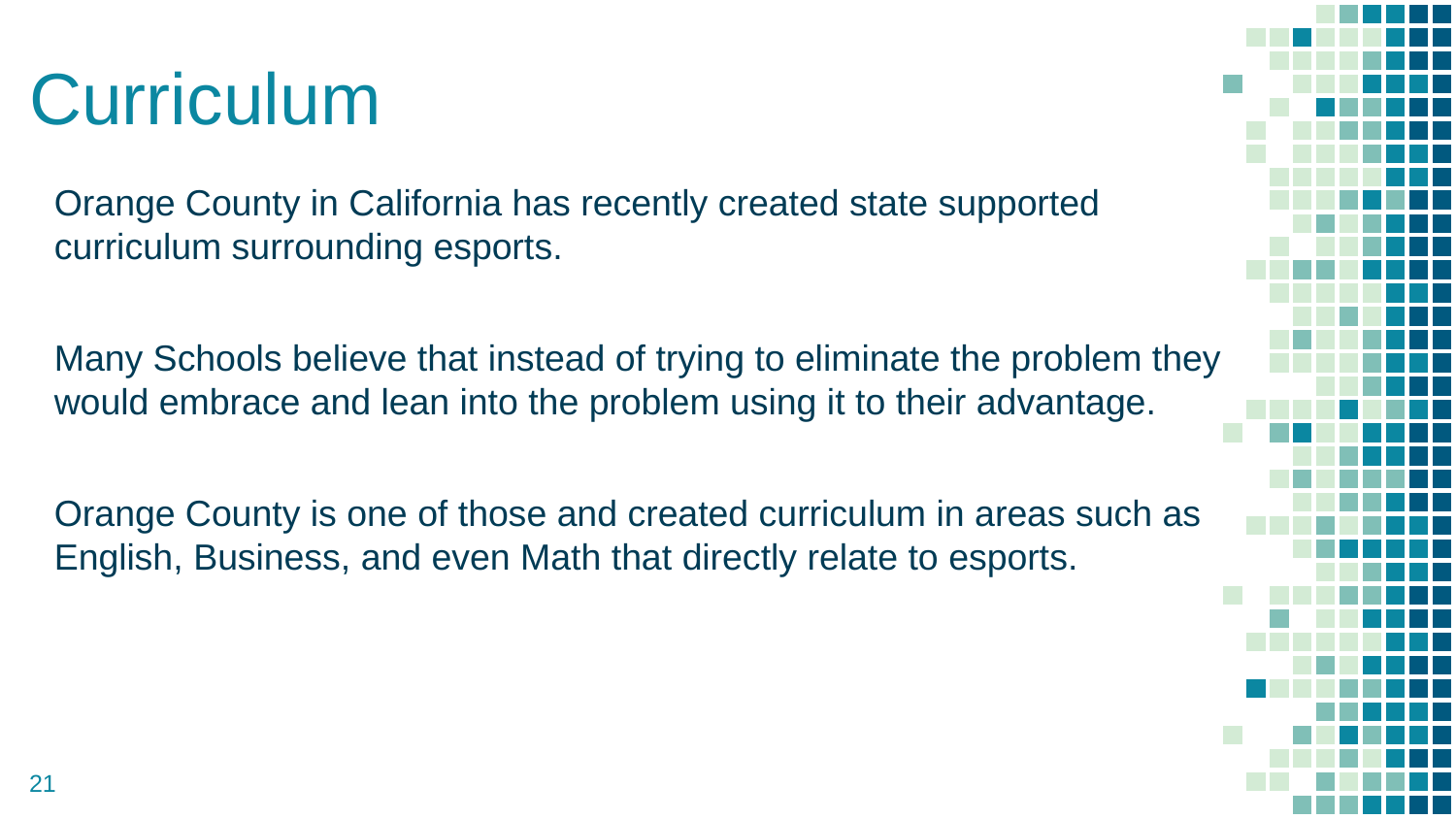

# Curriculum
Orange County in California has recently created state supported curriculum surrounding esports.

Many Schools believe that instead of trying to eliminate the problem they would embrace and lean into the problem using it to their advantage.

Orange County is one of those and created curriculum in areas such as English, Business, and even Math that directly relate to esports.
21